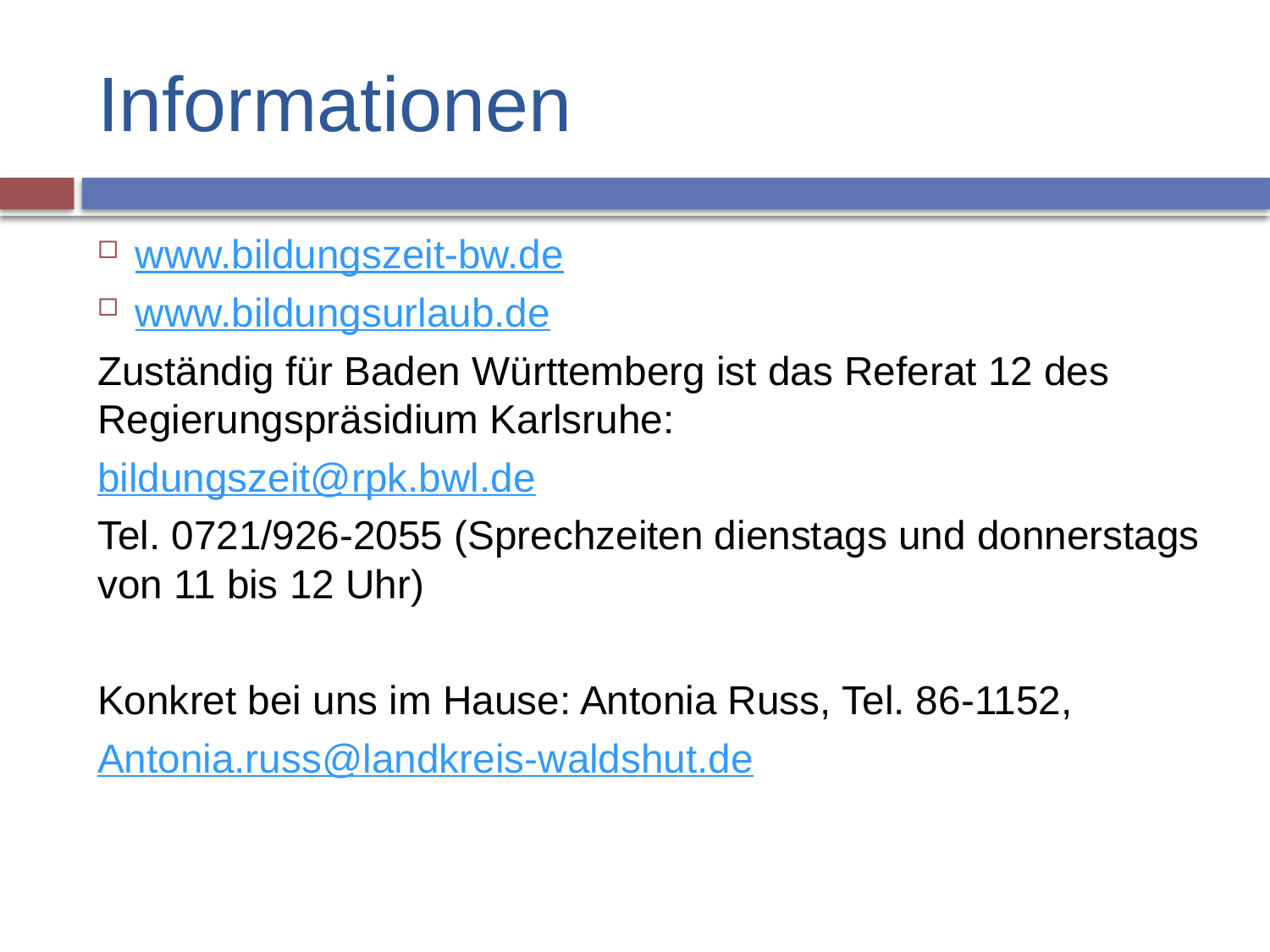

# Informationen
www.bildungszeit-bw.de
www.bildungsurlaub.de
Zuständig für Baden Württemberg ist das Referat 12 des Regierungspräsidium Karlsruhe:
bildungszeit@rpk.bwl.de
Tel. 0721/926-2055 (Sprechzeiten dienstags und donnerstags von 11 bis 12 Uhr)

Konkret bei uns im Hause: Antonia Russ, Tel. 86-1152,
Antonia.russ@landkreis-waldshut.de